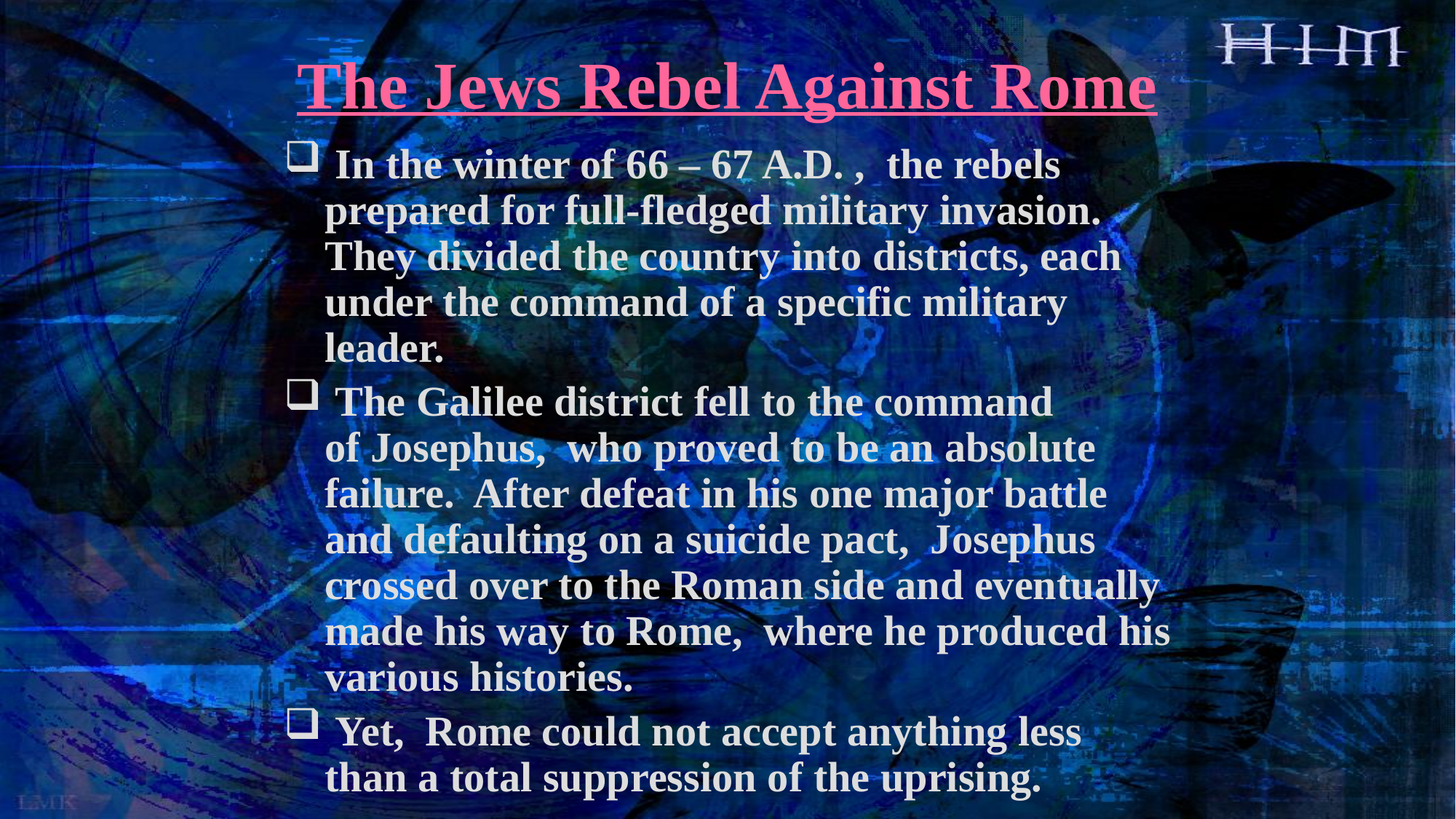

# The Jews Rebel Against Rome
 In the winter of 66 – 67 A.D. ,  the rebels prepared for full-fledged military invasion.  They divided the country into districts, each under the command of a specific military leader.
 The Galilee district fell to the command          of Josephus,  who proved to be an absolute failure.  After defeat in his one major battle  and defaulting on a suicide pact,  Josephus crossed over to the Roman side and eventually made his way to Rome,  where he produced his various histories.
 Yet,  Rome could not accept anything less   than a total suppression of the uprising.